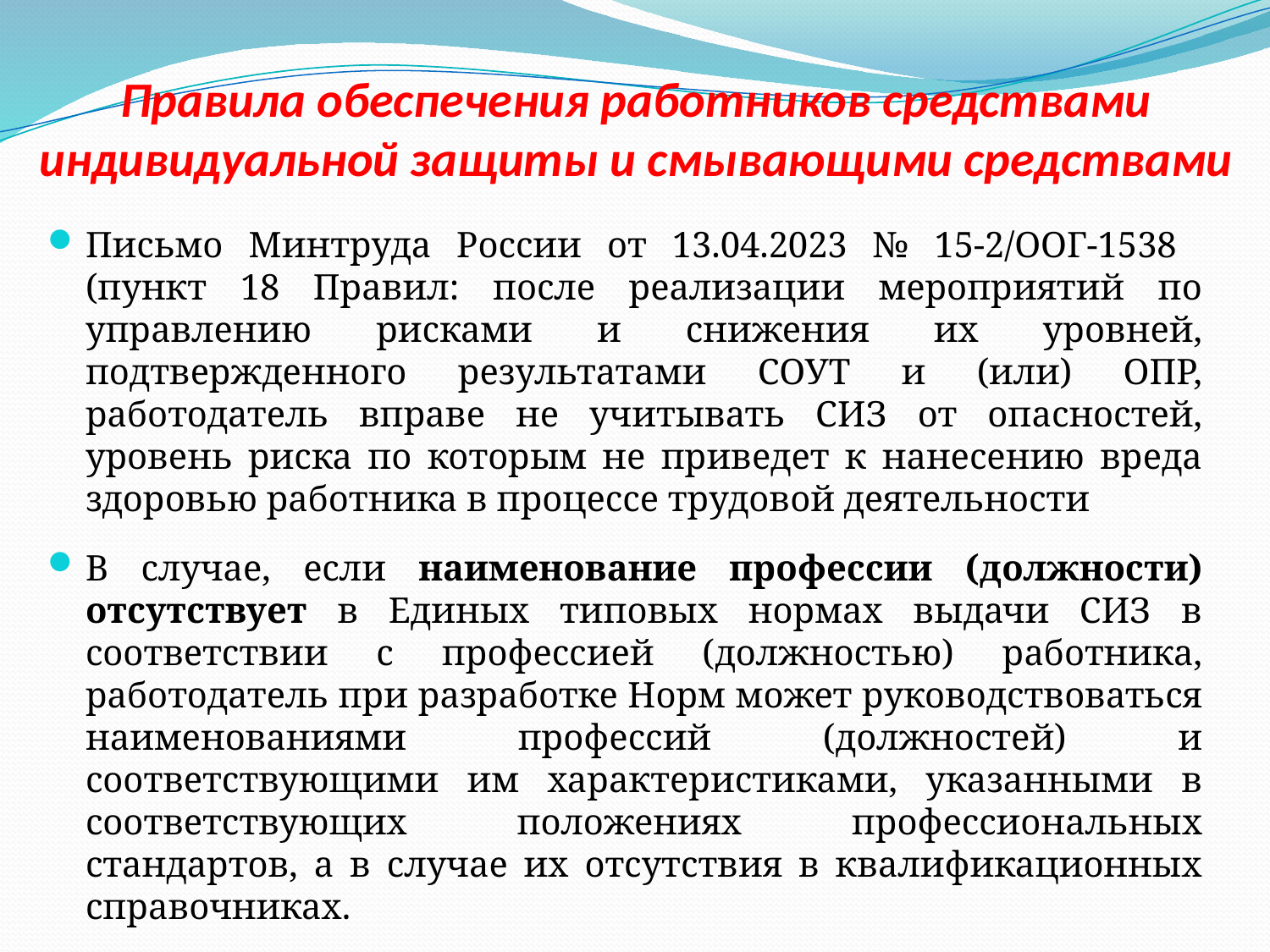

# Правила обеспечения работников средствами индивидуальной защиты и смывающими средствами
Письмо Минтруда России от 13.04.2023 № 15-2/ООГ-1538  (пункт 18 Правил: после реализации мероприятий по управлению рисками и снижения их уровней, подтвержденного результатами СОУТ и (или) ОПР, работодатель вправе не учитывать СИЗ от опасностей, уровень риска по которым не приведет к нанесению вреда здоровью работника в процессе трудовой деятельности

В случае, если наименование профессии (должности) отсутствует в Единых типовых нормах выдачи СИЗ в соответствии с профессией (должностью) работника, работодатель при разработке Норм может руководствоваться наименованиями профессий (должностей) и соответствующими им характеристиками, указанными в соответствующих положениях профессиональных стандартов, а в случае их отсутствия в квалификационных справочниках.